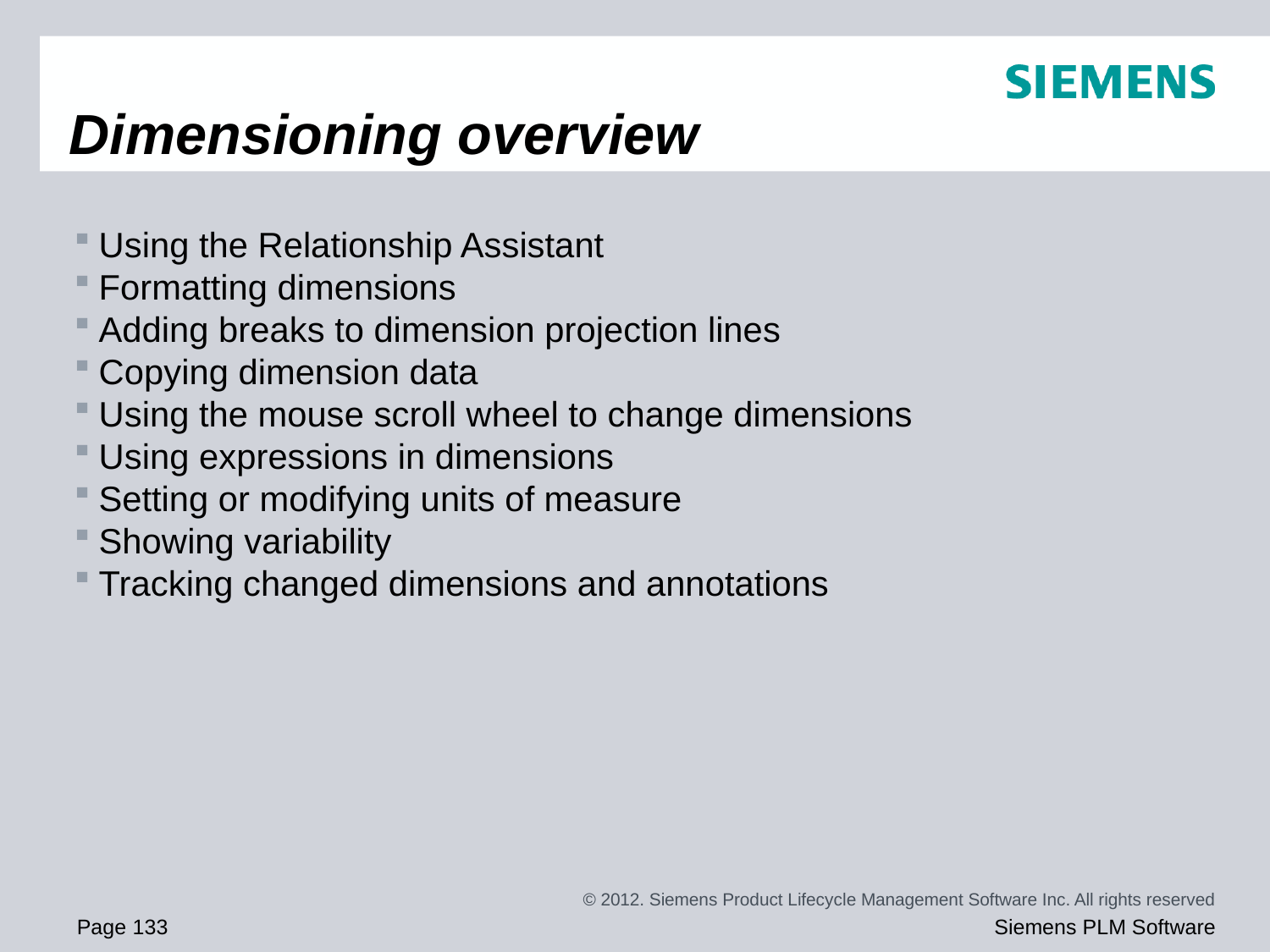

# Dimensioning overview
Using the Relationship Assistant
Formatting dimensions
Adding breaks to dimension projection lines
Copying dimension data
Using the mouse scroll wheel to change dimensions
Using expressions in dimensions
Setting or modifying units of measure
Showing variability
Tracking changed dimensions and annotations